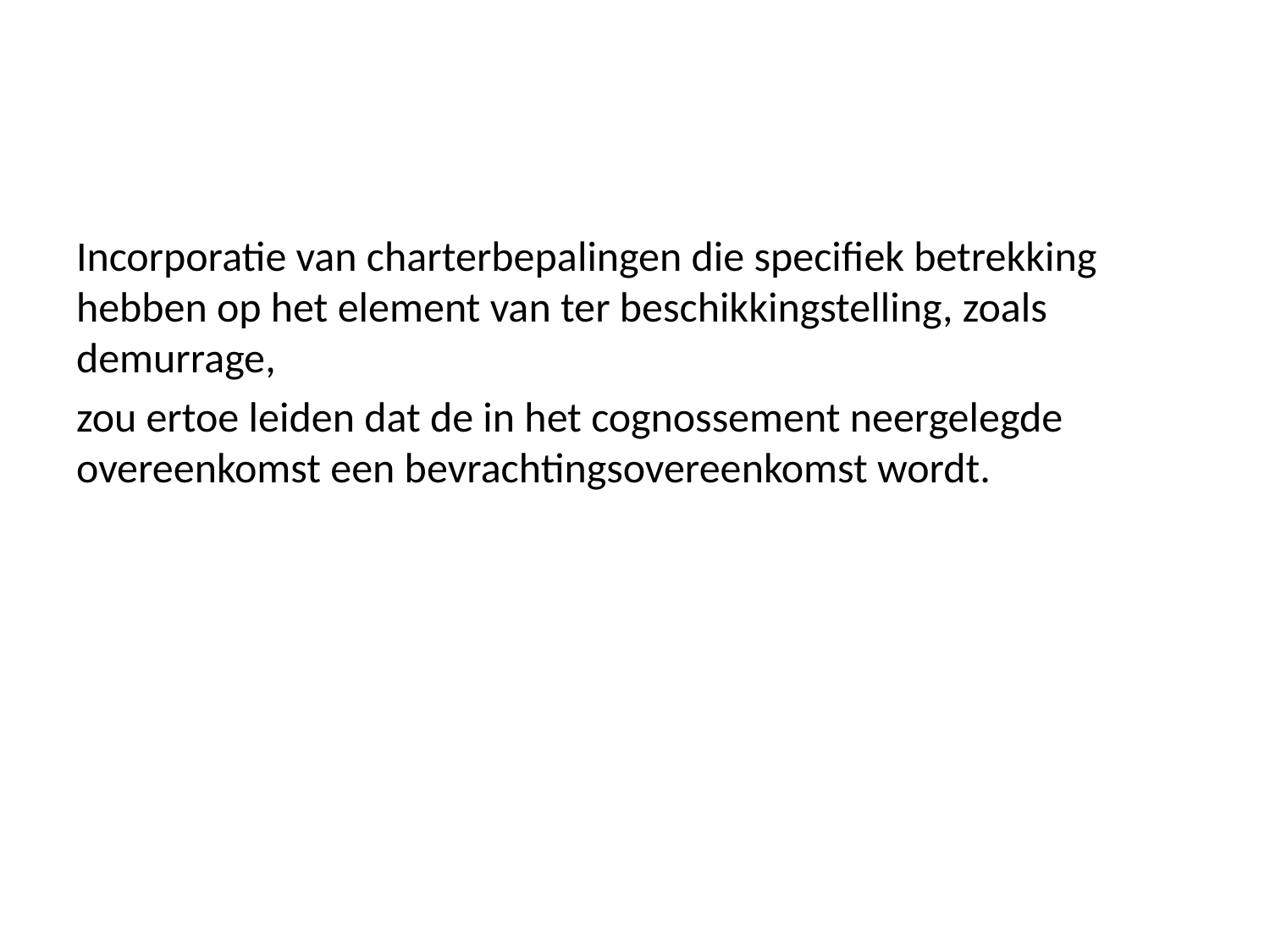

#
Incorporatie van charterbepalingen die specifiek betrekking hebben op het element van ter beschikkingstelling, zoals demurrage,
zou ertoe leiden dat de in het cognossement neergelegde overeenkomst een bevrachtingsovereenkomst wordt.